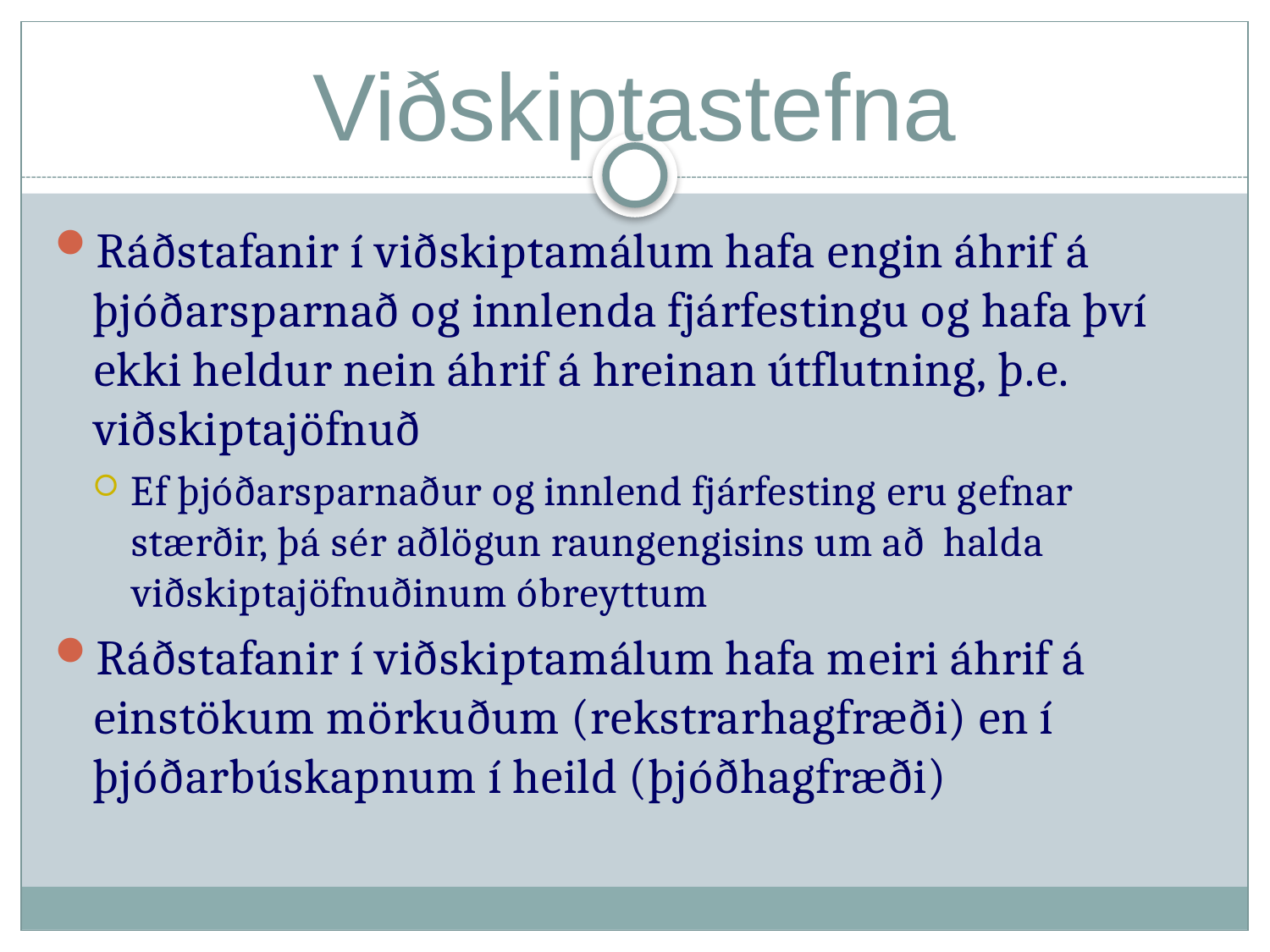

# Viðskiptastefna
Ráðstafanir í viðskiptamálum hafa engin áhrif á þjóðarsparnað og innlenda fjárfestingu og hafa því ekki heldur nein áhrif á hreinan útflutning, þ.e. viðskiptajöfnuð
Ef þjóðarsparnaður og innlend fjárfesting eru gefnar stærðir, þá sér aðlögun raungengisins um að  halda viðskiptajöfnuðinum óbreyttum
Ráðstafanir í viðskiptamálum hafa meiri áhrif á einstökum mörkuðum (rekstrarhagfræði) en í þjóðarbúskapnum í heild (þjóðhagfræði)